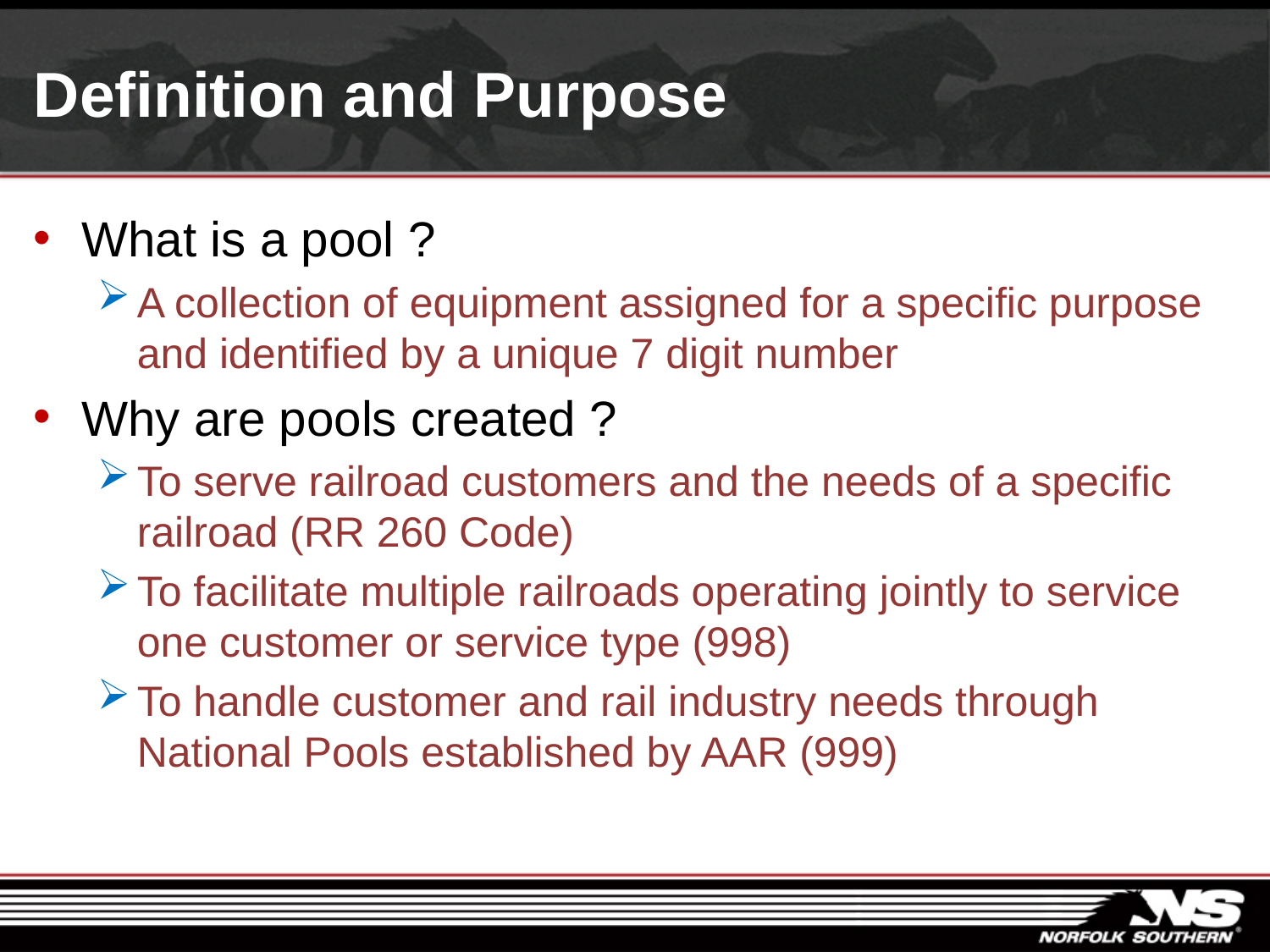

# Definition and Purpose
What is a pool ?
A collection of equipment assigned for a specific purpose and identified by a unique 7 digit number
Why are pools created ?
To serve railroad customers and the needs of a specific railroad (RR 260 Code)
To facilitate multiple railroads operating jointly to service one customer or service type (998)
To handle customer and rail industry needs through National Pools established by AAR (999)